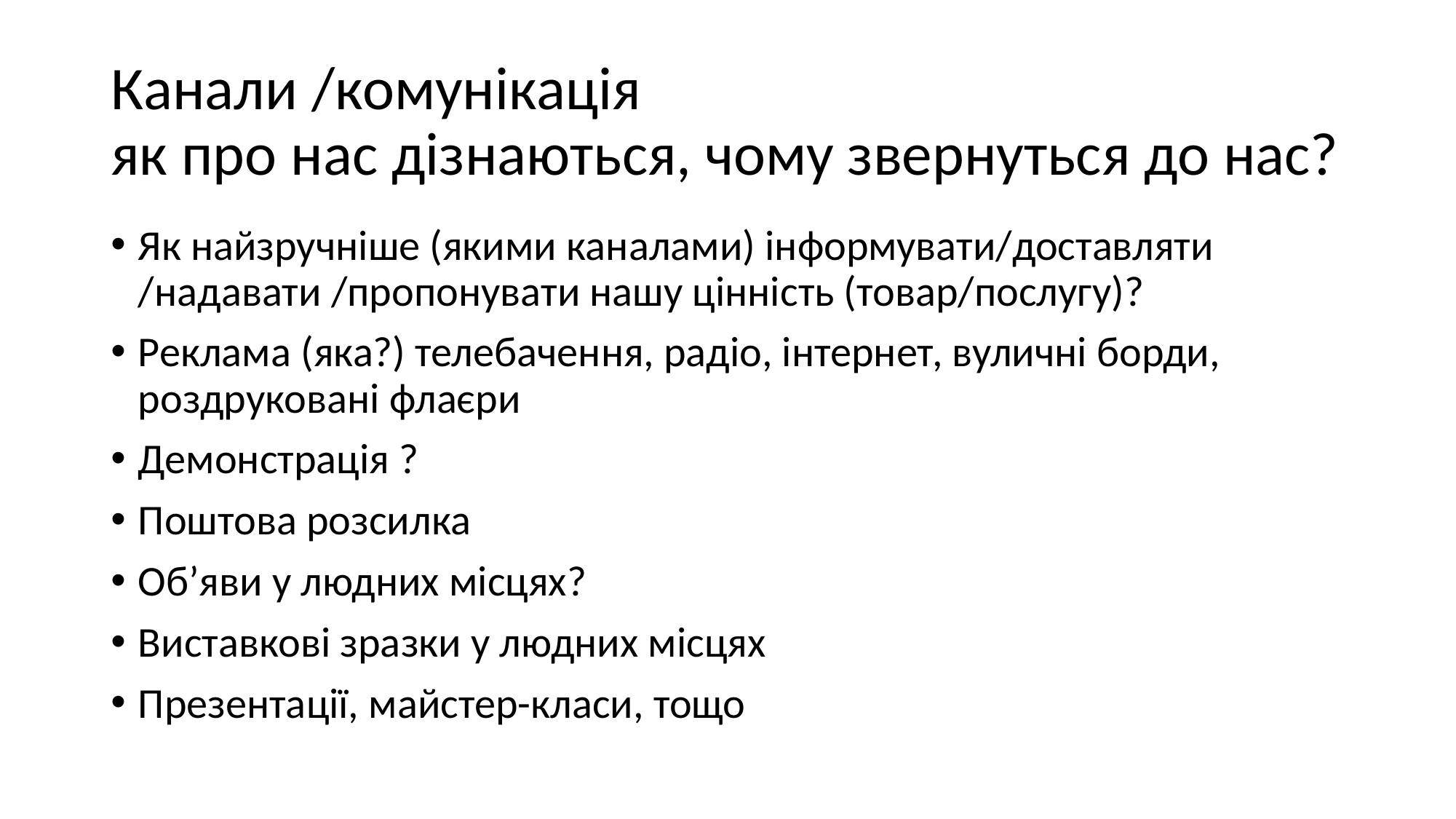

# Канали /комунікація як про нас дізнаються, чому звернуться до нас?
Як найзручніше (якими каналами) інформувати/доставляти /надавати /пропонувати нашу цінність (товар/послугу)?
Реклама (яка?) телебачення, радіо, інтернет, вуличні борди, роздруковані флаєри
Демонстрація ?
Поштова розсилка
Об’яви у людних місцях?
Виставкові зразки у людних місцях
Презентації, майстер-класи, тощо